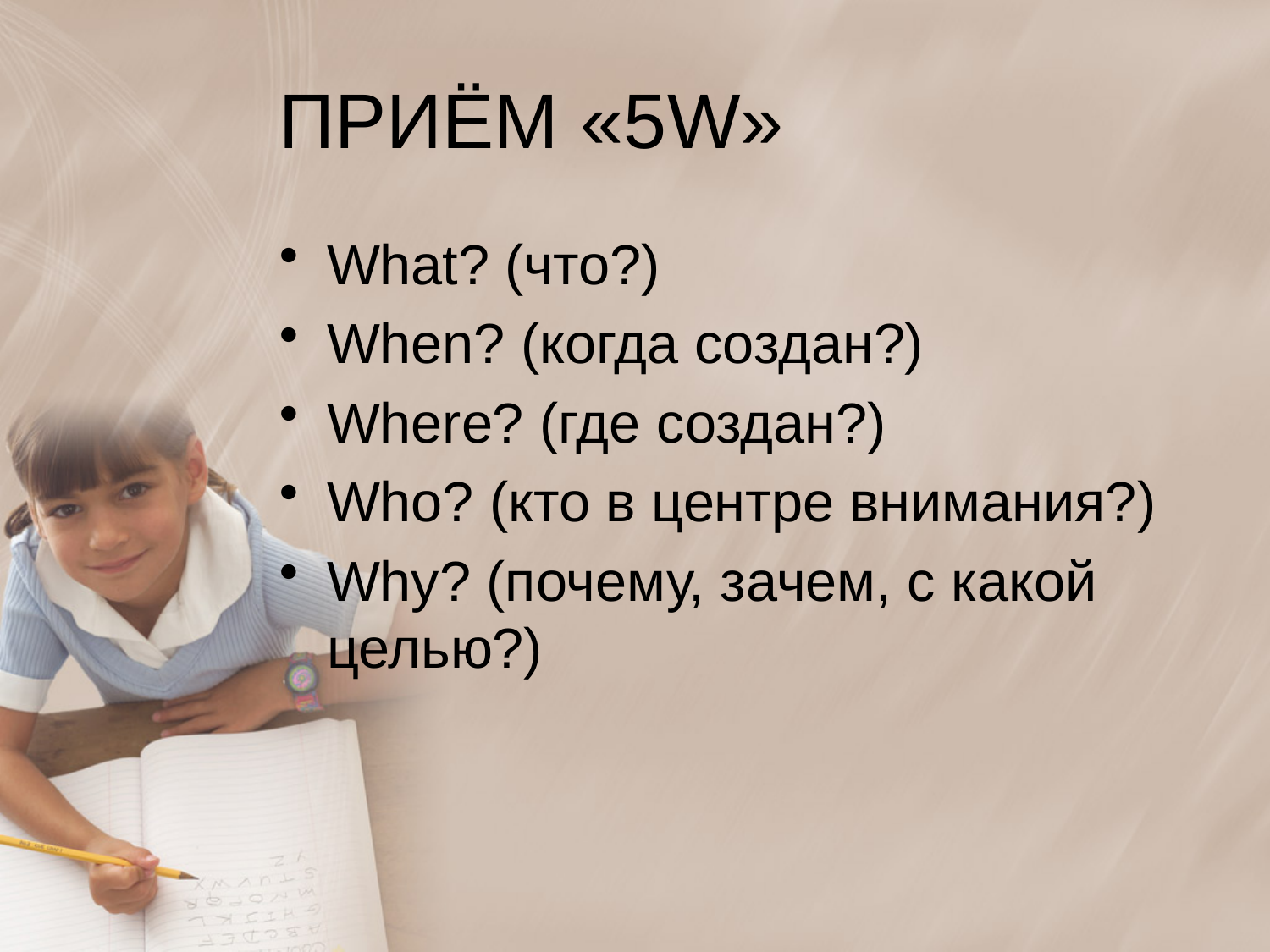

# ПРИЁМ «5W»
What? (что?)
When? (когда создан?)
Where? (где создан?)
Who? (кто в центре внимания?)
Why? (почему, зачем, с какой целью?)